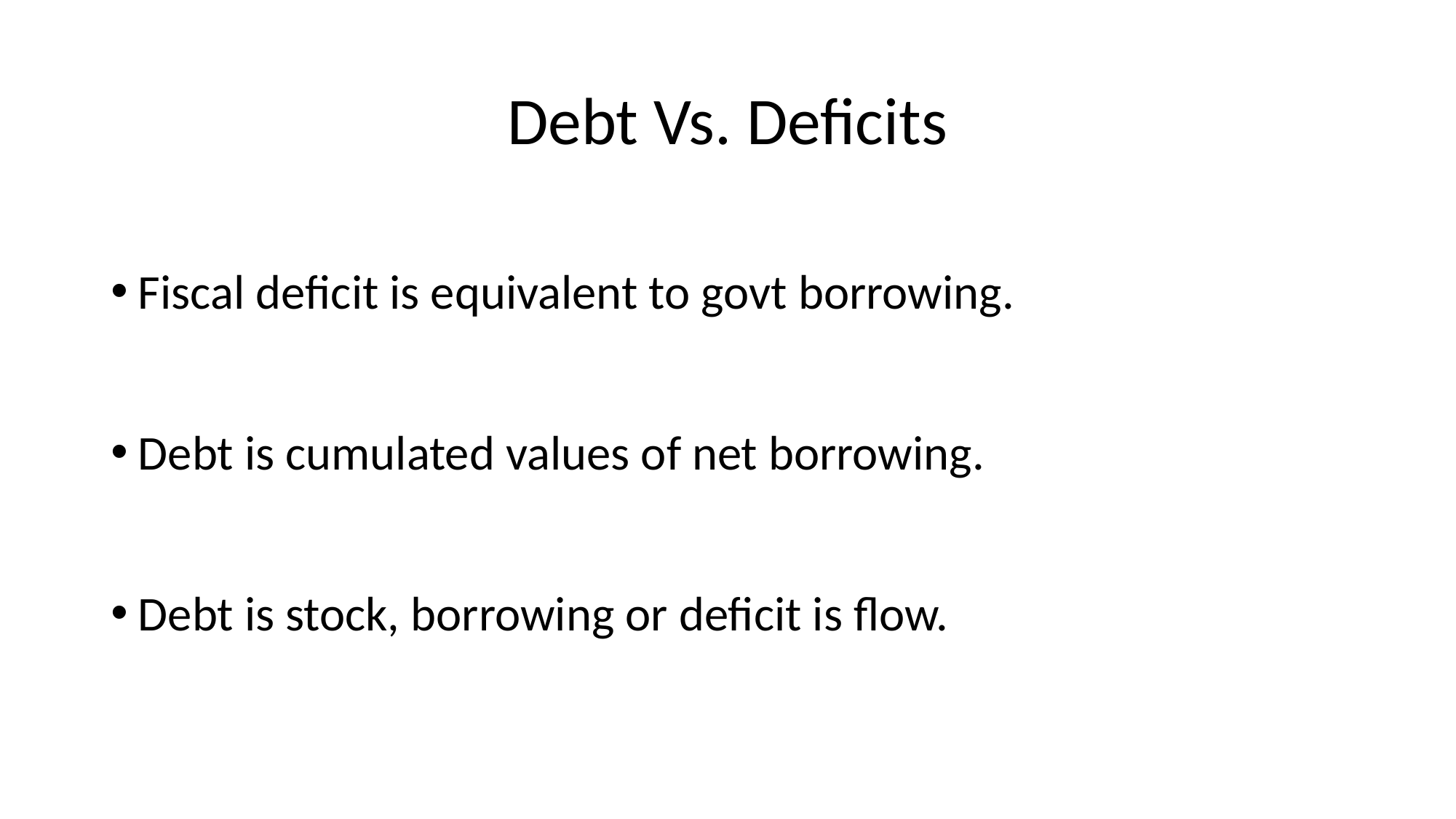

# Debt Vs. Deficits
Fiscal deficit is equivalent to govt borrowing.
Debt is cumulated values of net borrowing.
Debt is stock, borrowing or deficit is flow.